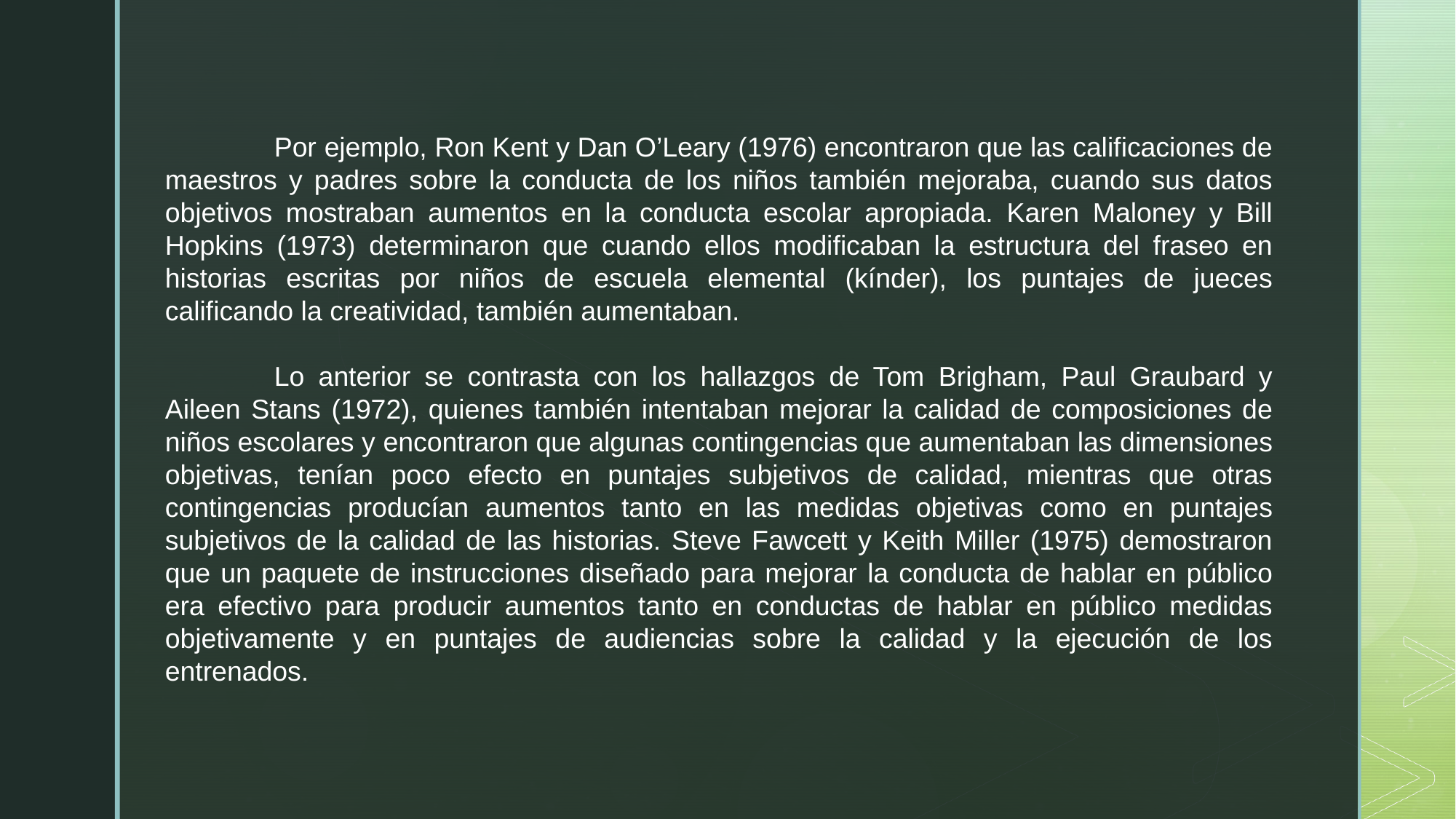

Por ejemplo, Ron Kent y Dan O’Leary (1976) encontraron que las calificaciones de maestros y padres sobre la conducta de los niños también mejoraba, cuando sus datos objetivos mostraban aumentos en la conducta escolar apropiada. Karen Maloney y Bill Hopkins (1973) determinaron que cuando ellos modificaban la estructura del fraseo en historias escritas por niños de escuela elemental (kínder), los puntajes de jueces calificando la creatividad, también aumentaban.

	Lo anterior se contrasta con los hallazgos de Tom Brigham, Paul Graubard y Aileen Stans (1972), quienes también intentaban mejorar la calidad de composiciones de niños escolares y encontraron que algunas contingencias que aumentaban las dimensiones objetivas, tenían poco efecto en puntajes subjetivos de calidad, mientras que otras contingencias producían aumentos tanto en las medidas objetivas como en puntajes subjetivos de la calidad de las historias. Steve Fawcett y Keith Miller (1975) demostraron que un paquete de instrucciones diseñado para mejorar la conducta de hablar en público era efectivo para producir aumentos tanto en conductas de hablar en público medidas objetivamente y en puntajes de audiencias sobre la calidad y la ejecución de los entrenados.